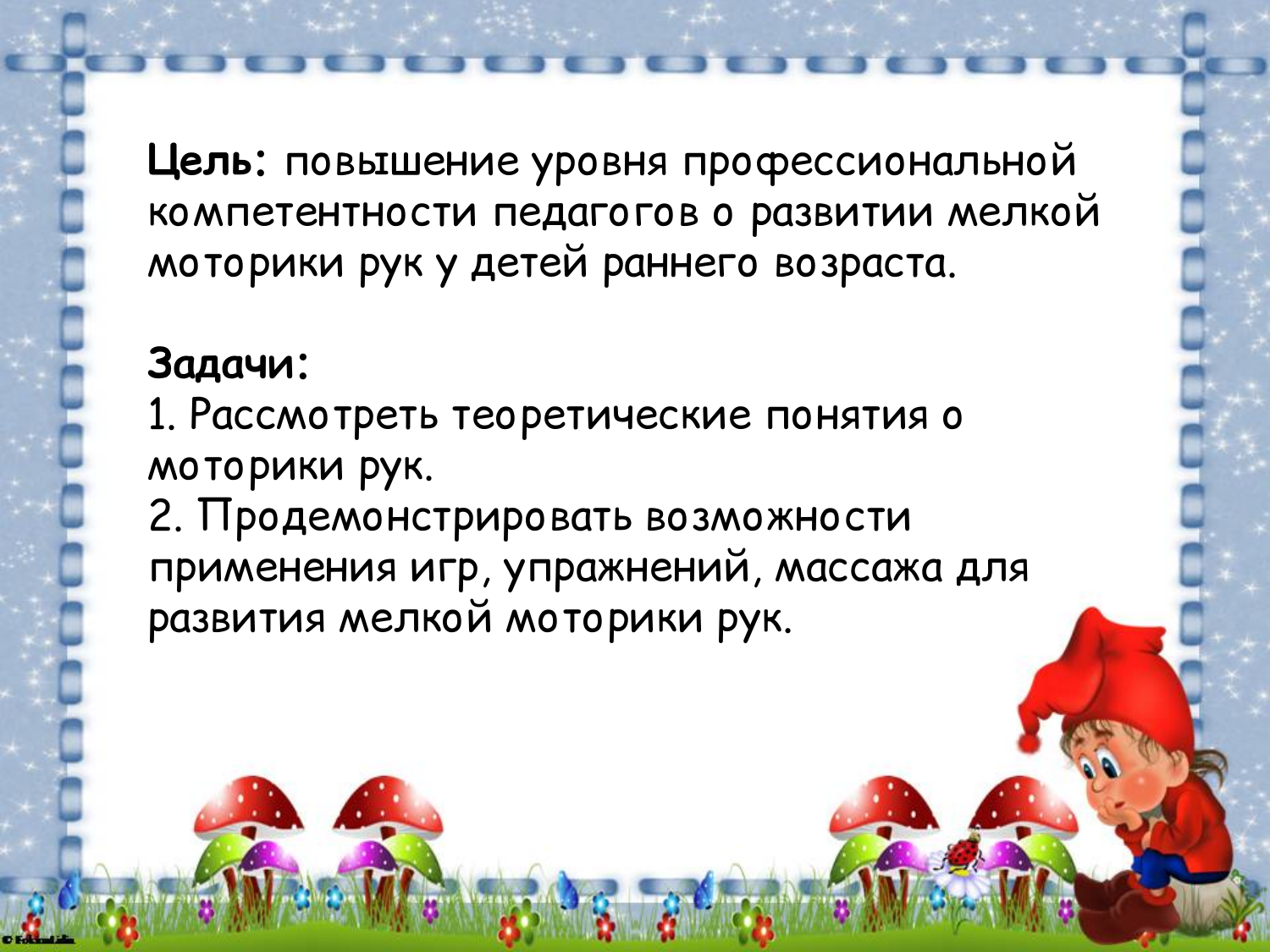

Цель: повышение уровня профессиональной компетентности педагогов о развитии мелкой моторики рук у детей раннего возраста.

Задачи:
1. Рассмотреть теоретические понятия о моторики рук.
2. Продемонстрировать возможности применения игр, упражнений, массажа для развития мелкой моторики рук.